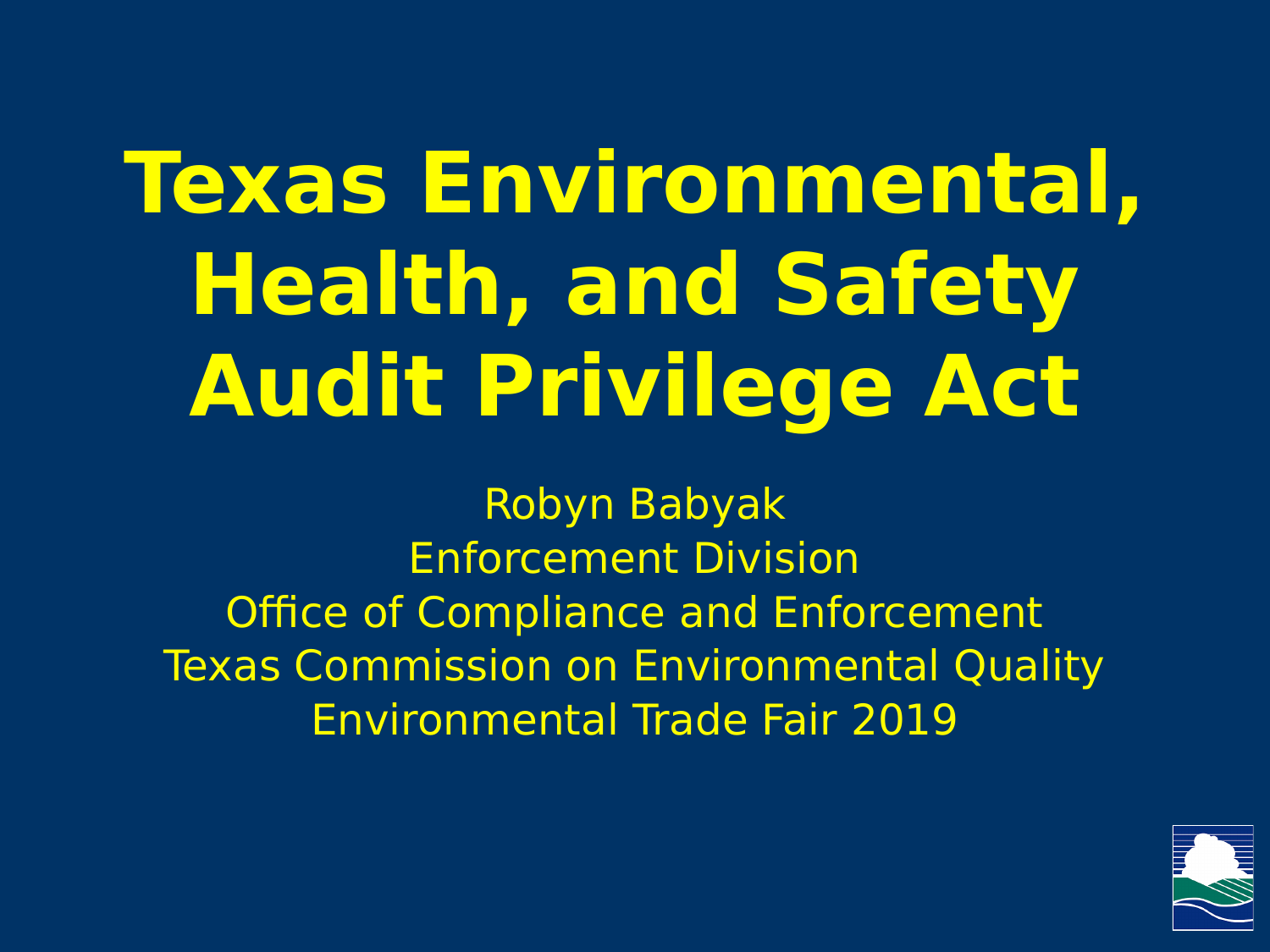

# Texas Environmental, Health, and Safety Audit Privilege Act
Robyn Babyak
Enforcement Division
Office of Compliance and Enforcement
Texas Commission on Environmental Quality
Environmental Trade Fair 2019